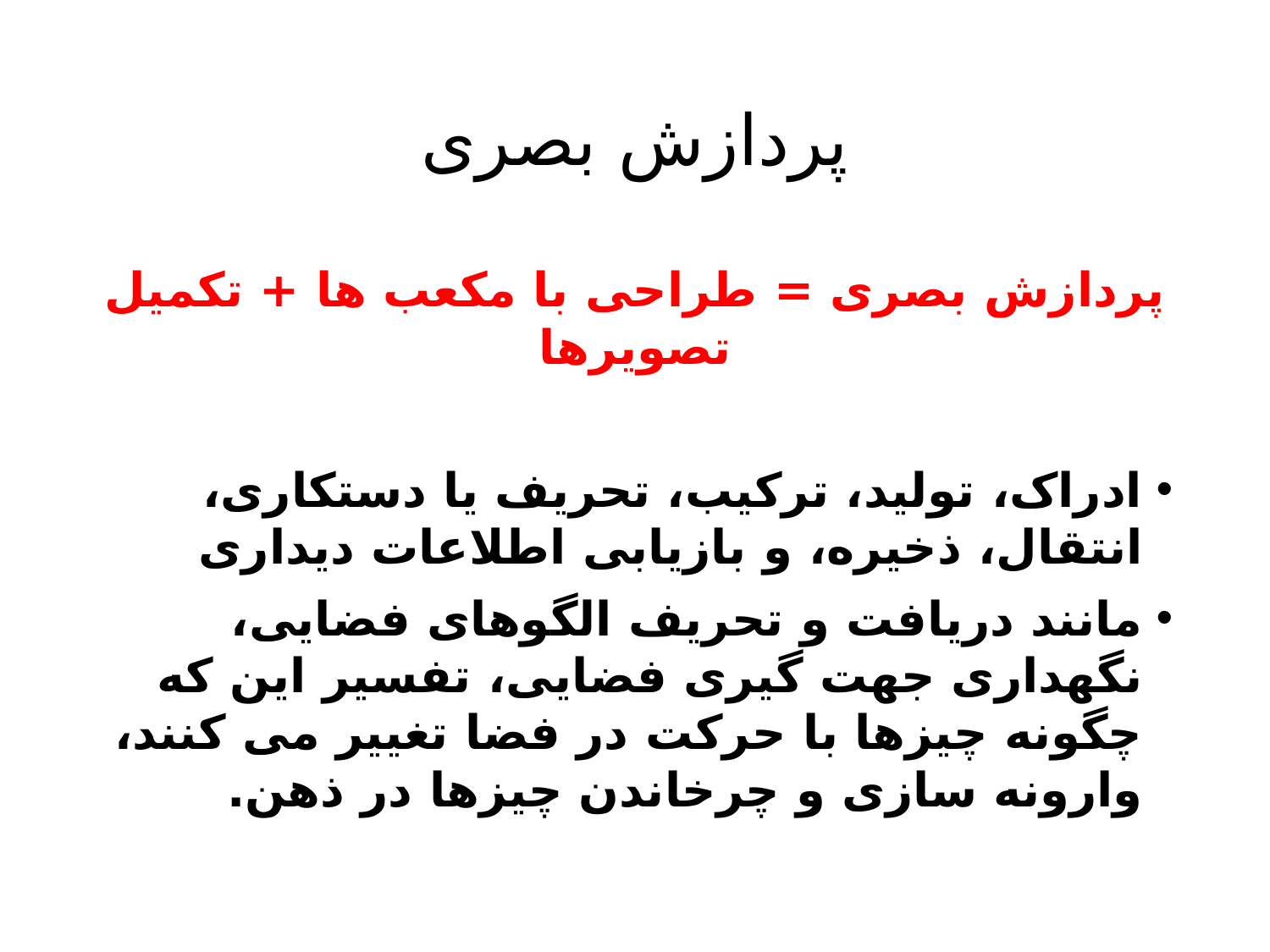

# پردازش بصری
پردازش بصری = طراحی با مکعب ها + تکمیل تصویرها

ادراک، تولید، ترکیب، تحریف یا دستکاری، انتقال، ذخیره، و بازیابی اطلاعات دیداری
مانند دریافت و تحریف الگوهای فضایی، نگهداری جهت گیری فضایی، تفسیر این که چگونه چیزها با حرکت در فضا تغییر می کنند، وارونه سازی و چرخاندن چیزها در ذهن.